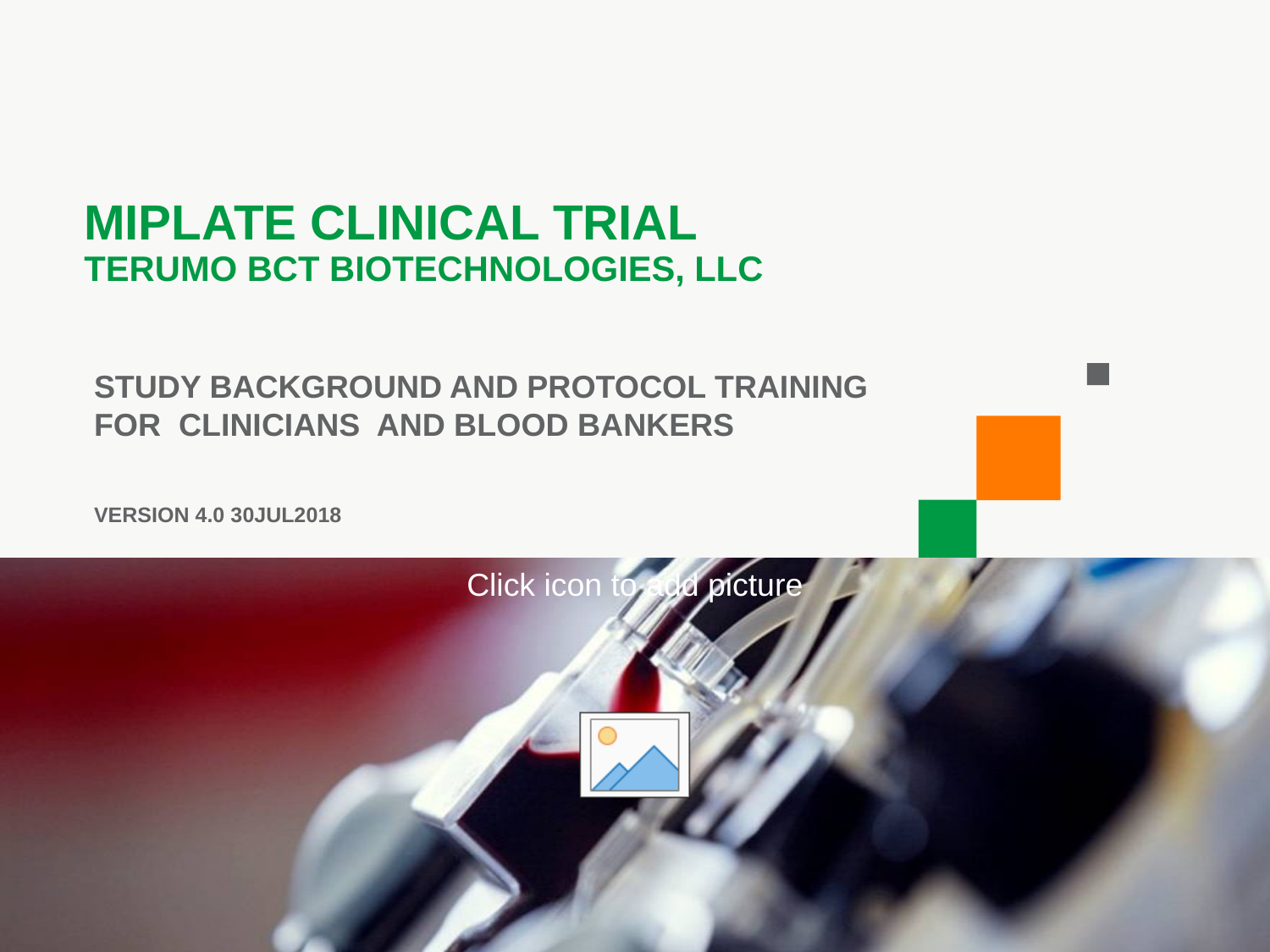

# MIPLATE CLINICAL TRIAL TERUMO BCT BIOTECHNOLOGIES, LLC
Study BACKGROUND AND Protocol TRAINING FOR  CLINICIANS  AND Blood Bankers

Version 4.0 30Jul2018